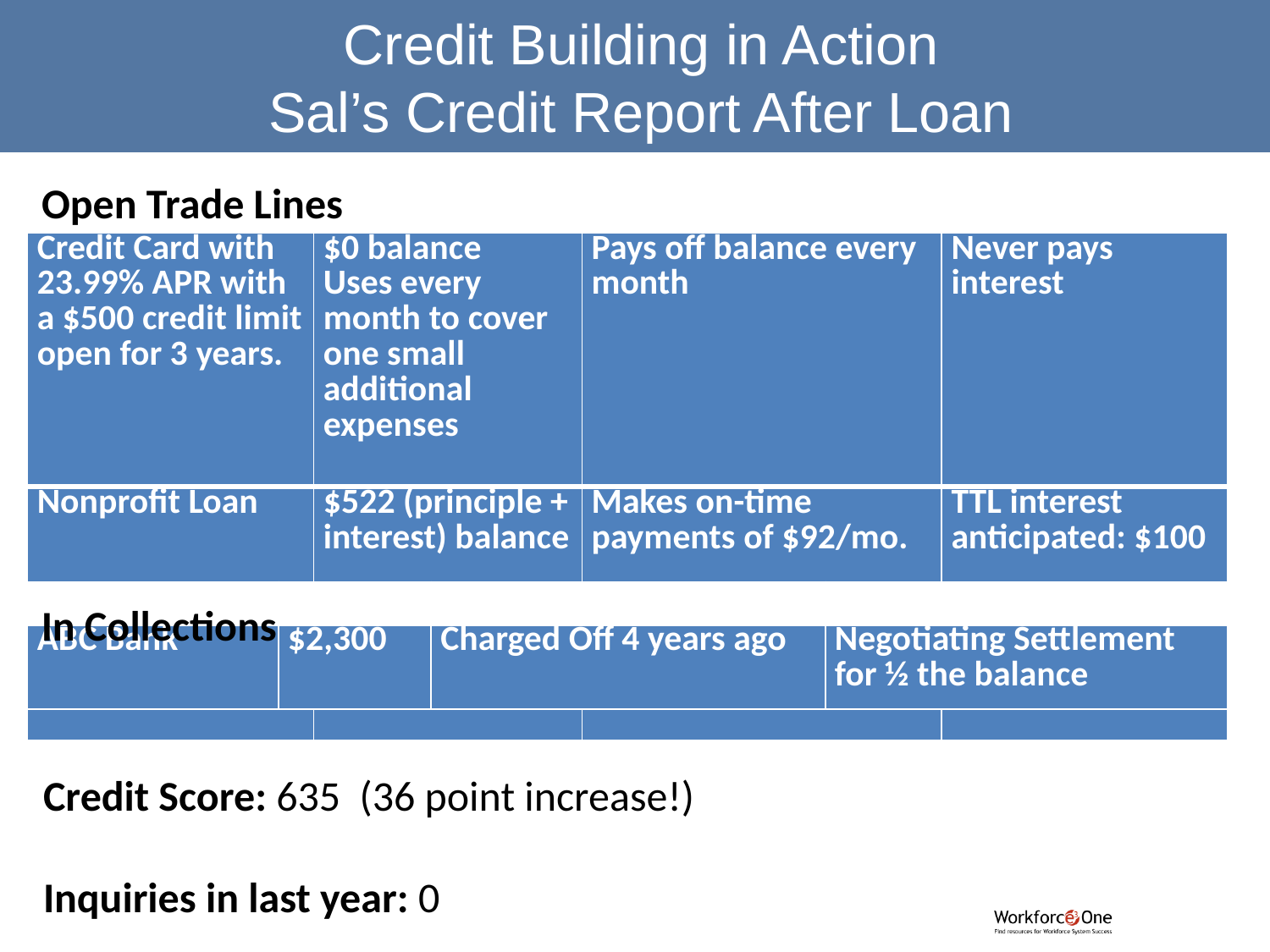

Credit Building in Action
Sal’s Credit Report After Loan
Open Trade Lines
| Credit Card with 23.99% APR with a $500 credit limit open for 3 years. | $0 balance Uses every month to cover one small additional expenses | Pays off balance every month | Never pays interest |
| --- | --- | --- | --- |
| Nonprofit Loan | $522 (principle + interest) balance | Makes on-time payments of $92/mo. | TTL interest anticipated: $100 |
|  |  |  |  |
| --- | --- | --- | --- |
| ABC Bank | $2,300 | Charged Off 4 years ago | Negotiating Settlement for ½ the balance |
In Collections
Credit Score: 635  (36 point increase!)

Inquiries in last year: 0